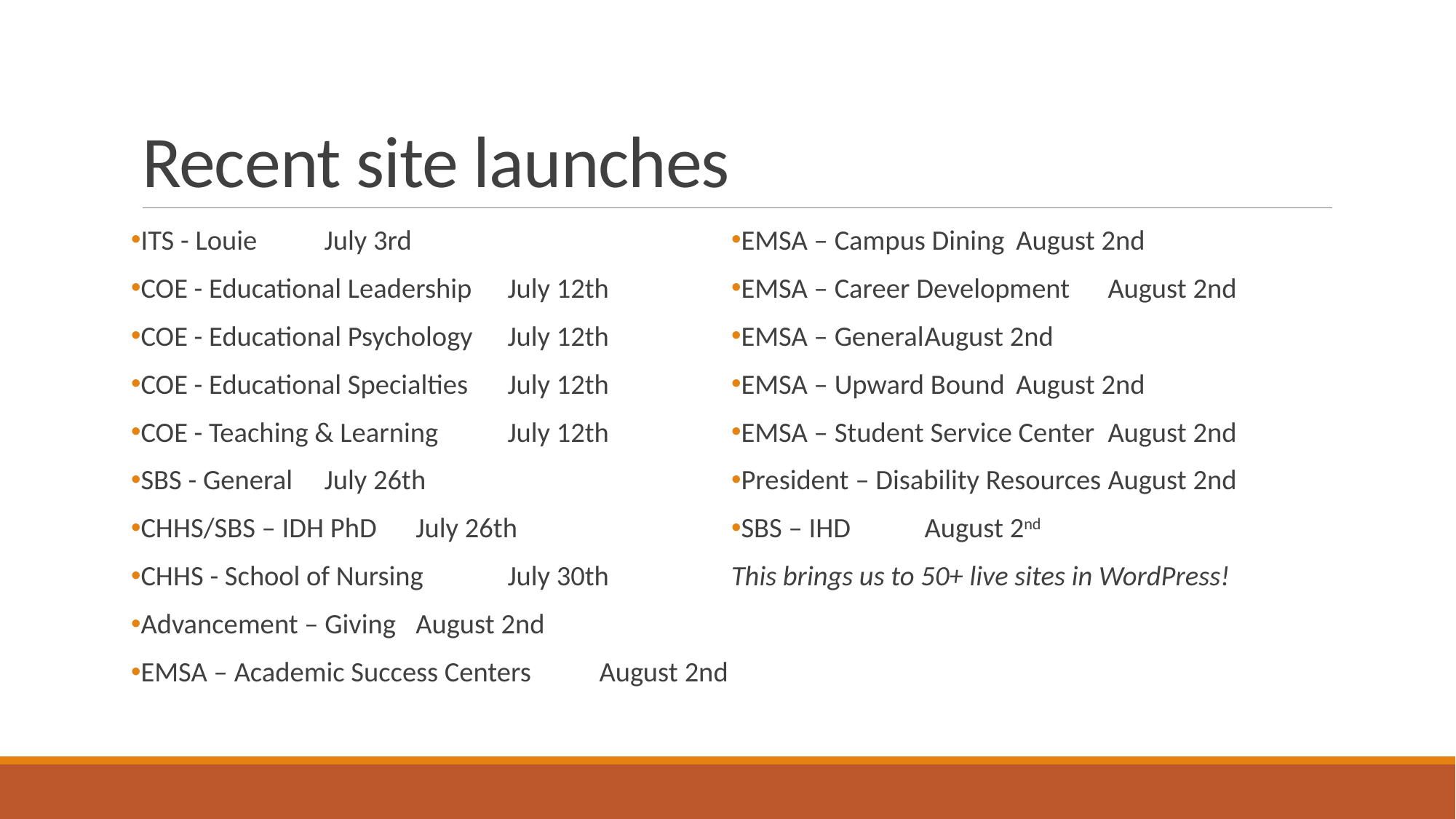

# Recent site launches
ITS - Louie			July 3rd
COE - Educational Leadership	July 12th
COE - Educational Psychology	July 12th
COE - Educational Specialties	July 12th
COE - Teaching & Learning	July 12th
SBS - General			July 26th
CHHS/SBS – IDH PhD		July 26th
CHHS - School of Nursing 		July 30th
Advancement – Giving		August 2nd
EMSA – Academic Success Centers	August 2nd
EMSA – Campus Dining		August 2nd
EMSA – Career Development	August 2nd
EMSA – General			August 2nd
EMSA – Upward Bound		August 2nd
EMSA – Student Service Center	August 2nd
President – Disability Resources	August 2nd
SBS – IHD			August 2nd
This brings us to 50+ live sites in WordPress!